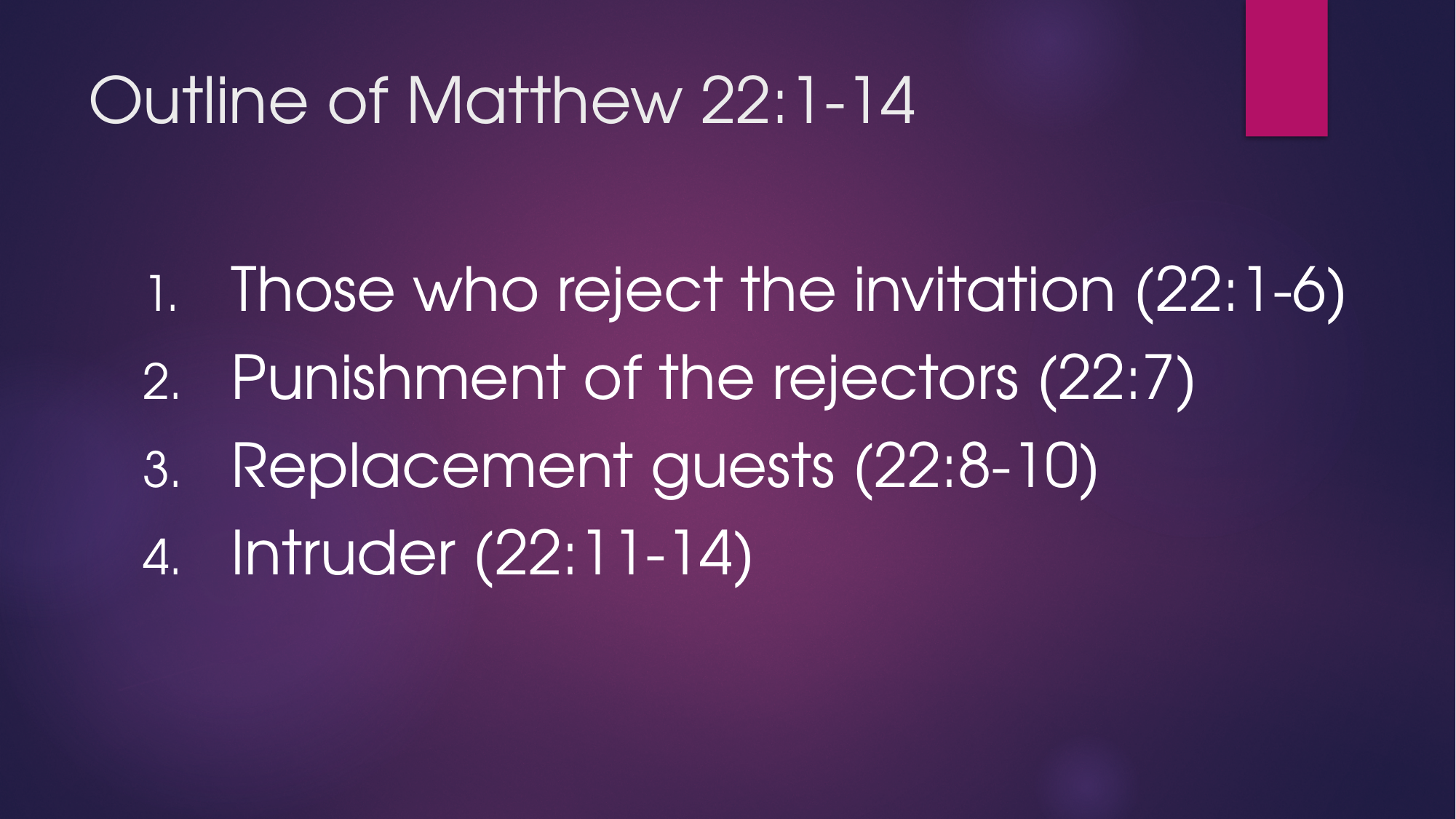

# Outline of Matthew 22:1-14
Those who reject the invitation (22:1-6)
Punishment of the rejectors (22:7)
Replacement guests (22:8-10)
Intruder (22:11-14)